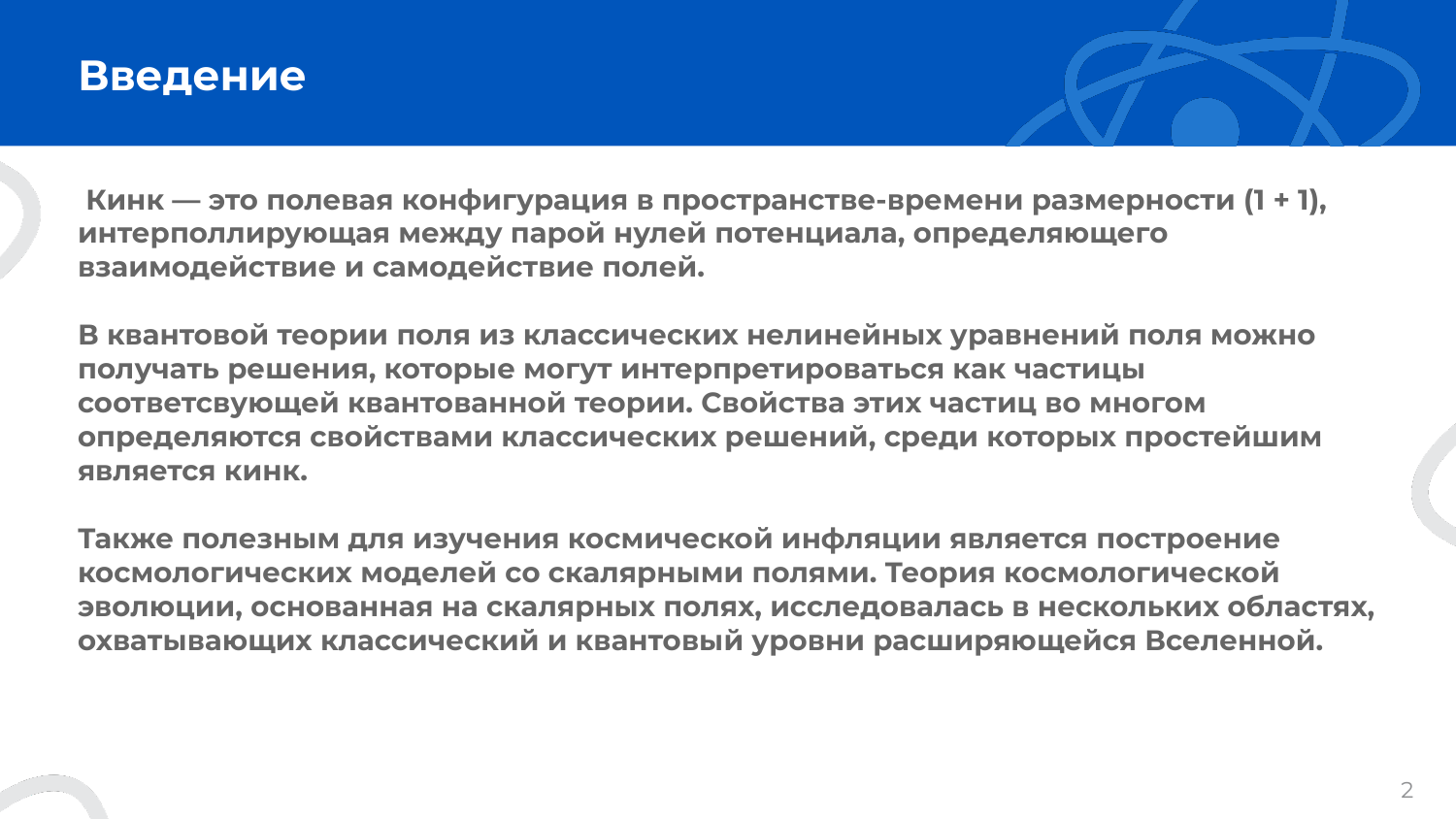

# Введение
 Кинк — это полевая конфигурация в пространстве-времени размерности (1 + 1), интерполлирующая между парой нулей потенциала, определяющего взаимодействие и самодействие полей.

В квантовой теории поля из классических нелинейных уравнений поля можно получать решения, которые могут интерпретироваться как частицы соответсвующей квантованной теории. Свойства этих частиц во многом определяются свойствами классических решений, среди которых простейшим является кинк.

Также полезным для изучения космической инфляции является построение космологических моделей со скалярными полями. Теория космологической эволюции, основанная на скалярных полях, исследовалась в нескольких областях, охватывающих классический и квантовый уровни расширяющейся Вселенной.